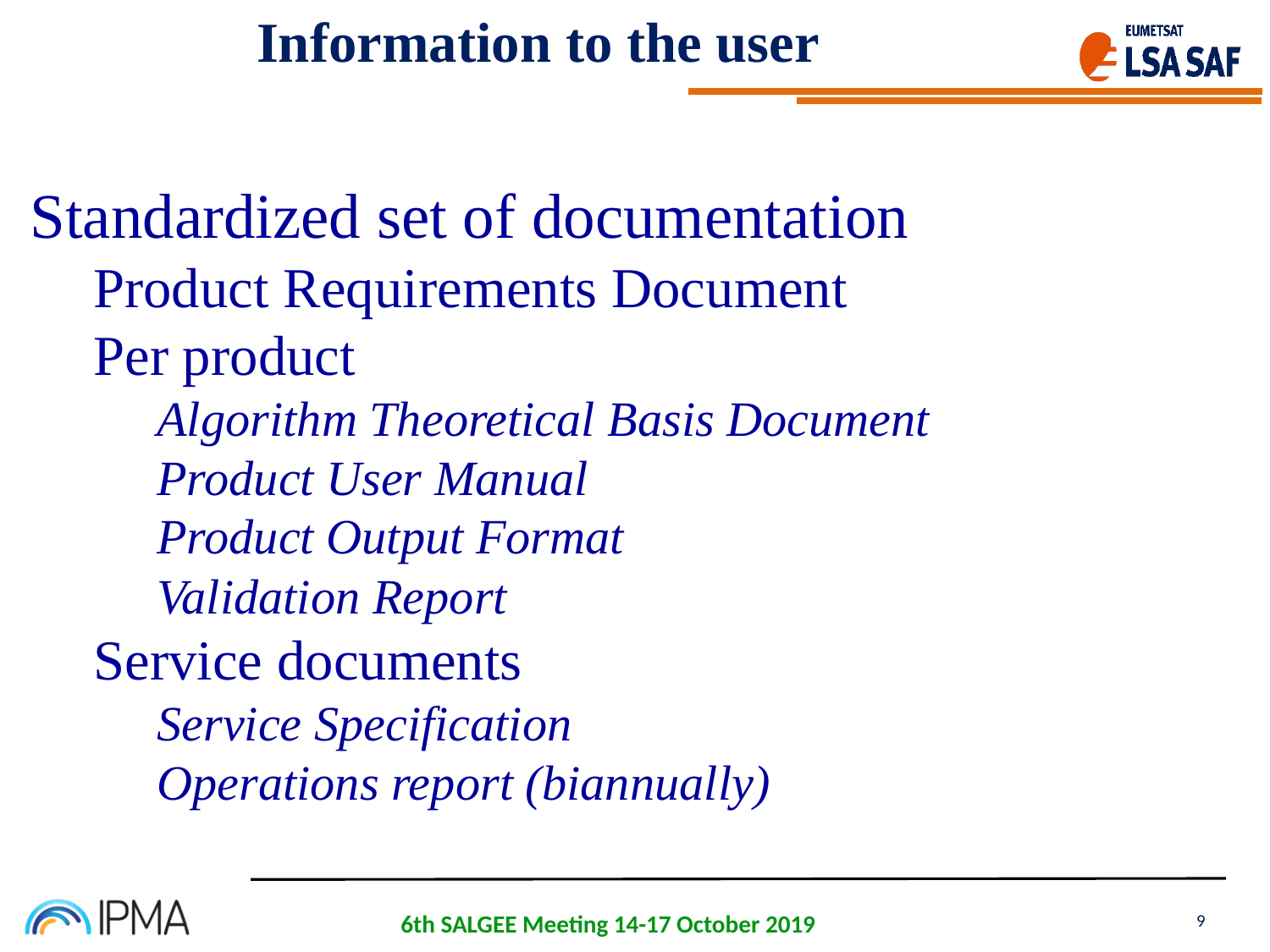

Information to the user
Standardized set of documentation
Product Requirements Document
Per product
Algorithm Theoretical Basis Document
Product User Manual
Product Output Format
Validation Report
Service documents
Service Specification
Operations report (biannually)